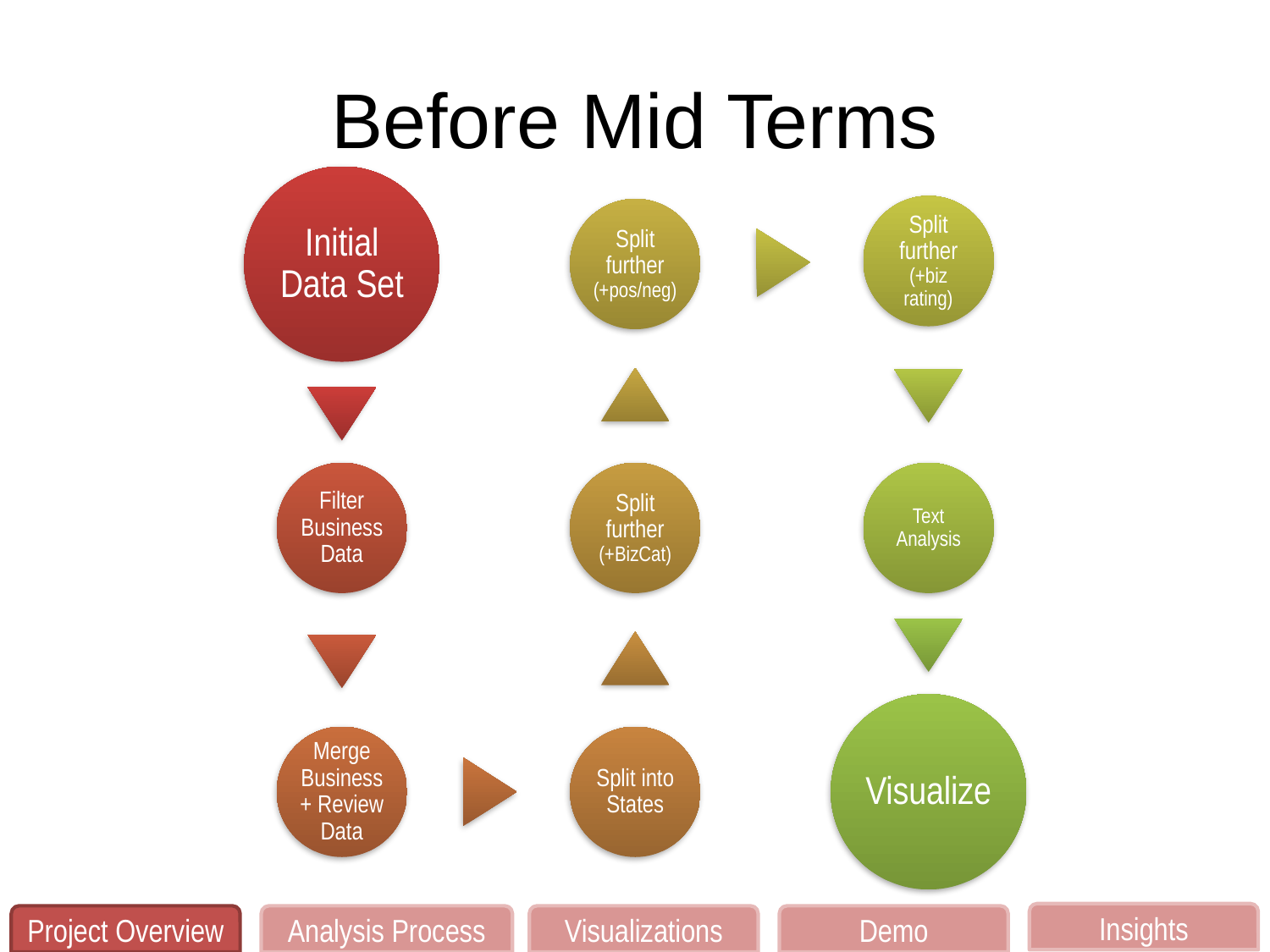

# Before Mid Terms
Initial Data Set
Filter Business Data
Merge Business + Review Data
Split into States
Split further (+BizCat)
Split further (+pos/neg)
Split further (+biz rating)
Text Analysis
Visualize
Insights
Project Overview
Analysis Process
Visualizations
Demo